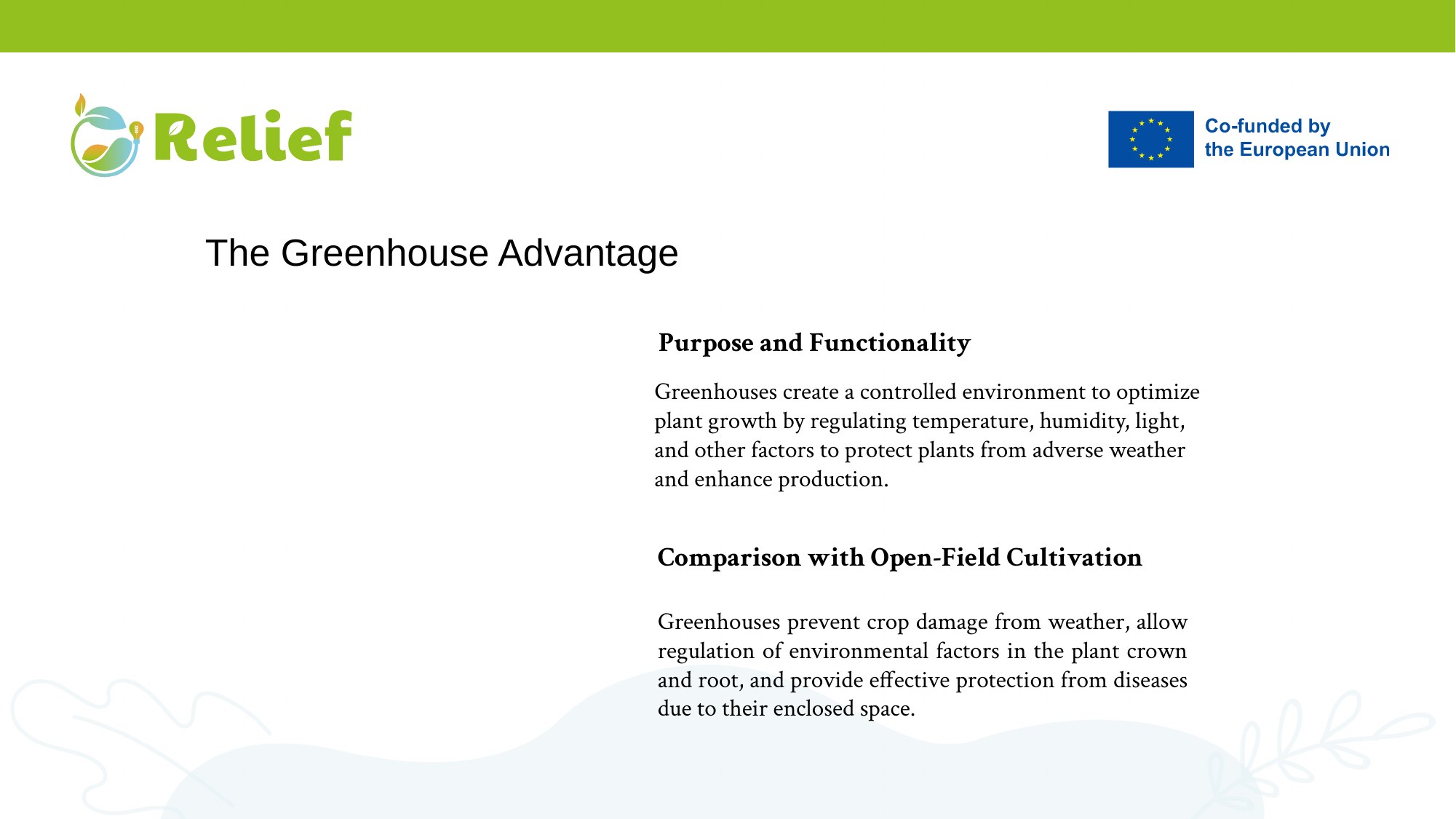

The Greenhouse Advantage

Purpose and Functionality
Greenhouses create a controlled environment to optimize plant growth by regulating temperature, humidity, light, and other factors to protect plants from adverse weather and enhance production.
Comparison with Open-Field Cultivation
Greenhouses prevent crop damage from weather, allow regulation of environmental factors in the plant crown and root, and provide effective protection from diseases due to their enclosed space.